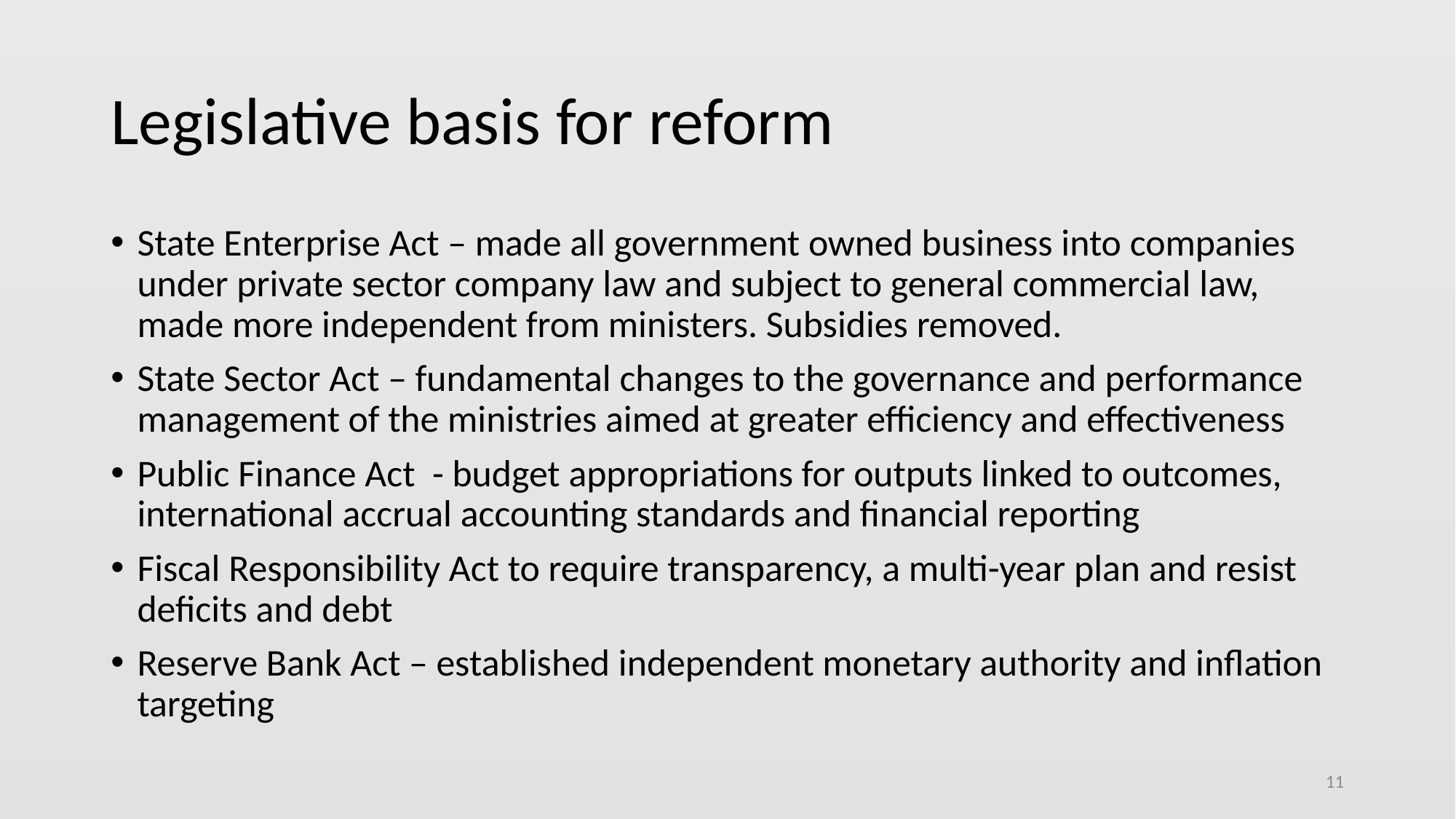

# Legislative basis for reform
State Enterprise Act – made all government owned business into companies under private sector company law and subject to general commercial law, made more independent from ministers. Subsidies removed.
State Sector Act – fundamental changes to the governance and performance management of the ministries aimed at greater efficiency and effectiveness
Public Finance Act  - budget appropriations for outputs linked to outcomes, international accrual accounting standards and financial reporting
Fiscal Responsibility Act to require transparency, a multi-year plan and resist deficits and debt
Reserve Bank Act – established independent monetary authority and inflation targeting

11